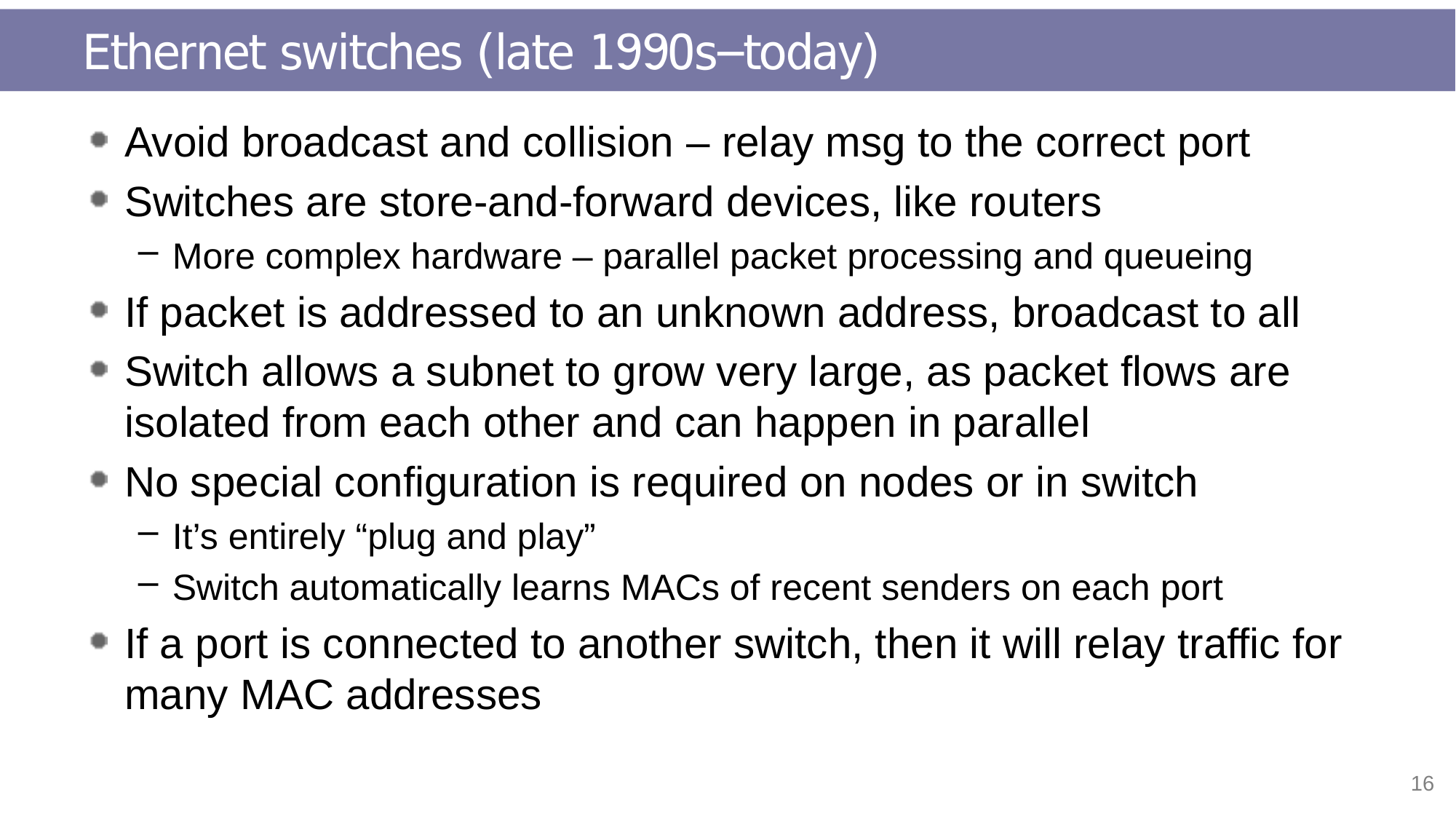

# Ethernet switches (late 1990s–today)
Avoid broadcast and collision – relay msg to the correct port
Switches are store-and-forward devices, like routers
More complex hardware – parallel packet processing and queueing
If packet is addressed to an unknown address, broadcast to all
Switch allows a subnet to grow very large, as packet flows are isolated from each other and can happen in parallel
No special configuration is required on nodes or in switch
It’s entirely “plug and play”
Switch automatically learns MACs of recent senders on each port
If a port is connected to another switch, then it will relay traffic for many MAC addresses

16